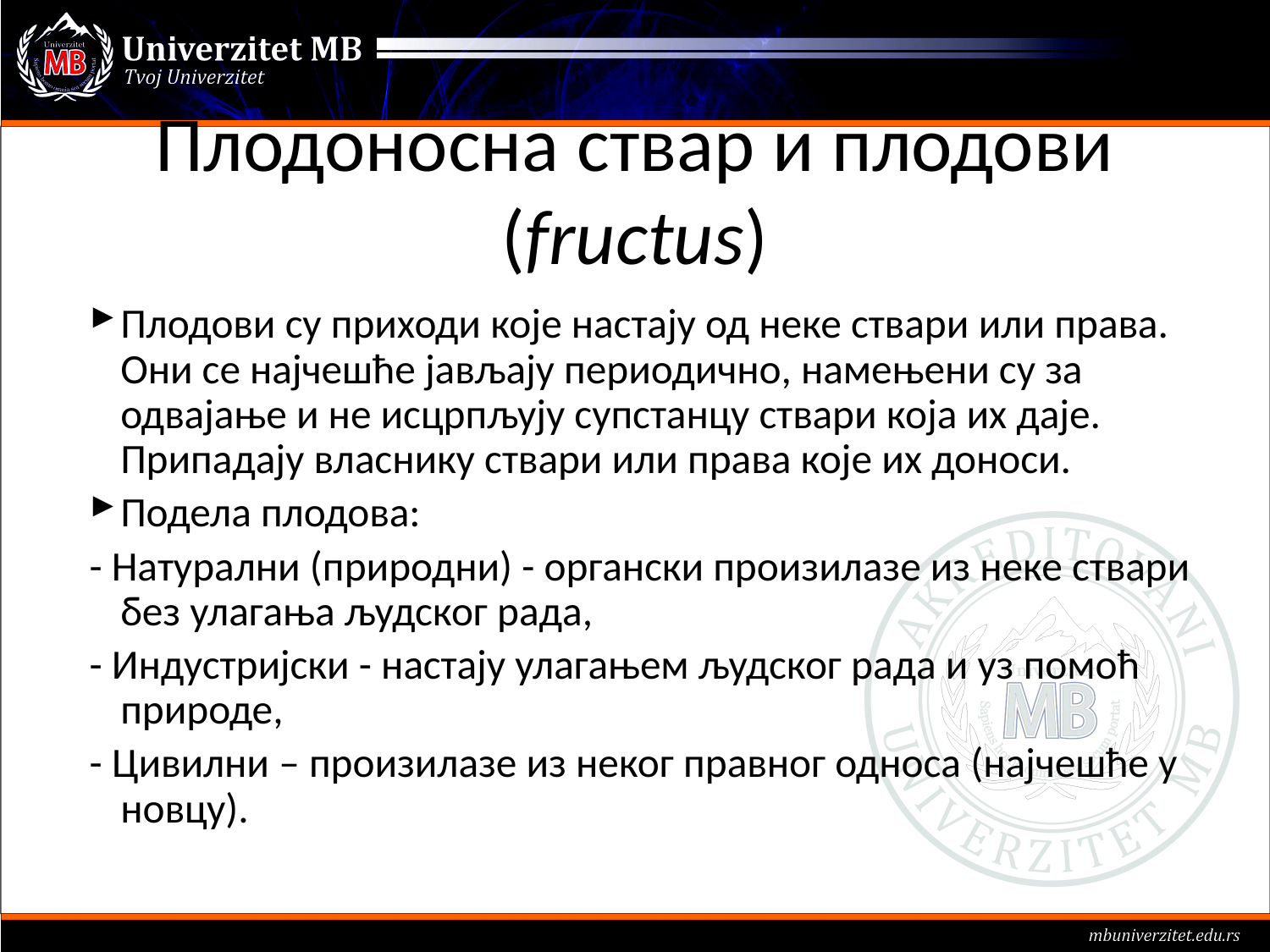

# Плодоносна ствар и плодови (fructus)
Плодови су приходи које настају од неке ствари или права. Они се најчешће јављају периодично, намењени су за одвајање и не исцрпљују супстанцу ствари која их даје. Припадају власнику ствари или права које их доноси.
Подела плодова:
- Натурални (природни) - органски произилазе из неке ствари без улагања људског рада,
- Индустријски - настају улагањем људског рада и уз помоћ природе,
- Цивилни – произилазе из неког правног односа (најчешће у новцу).